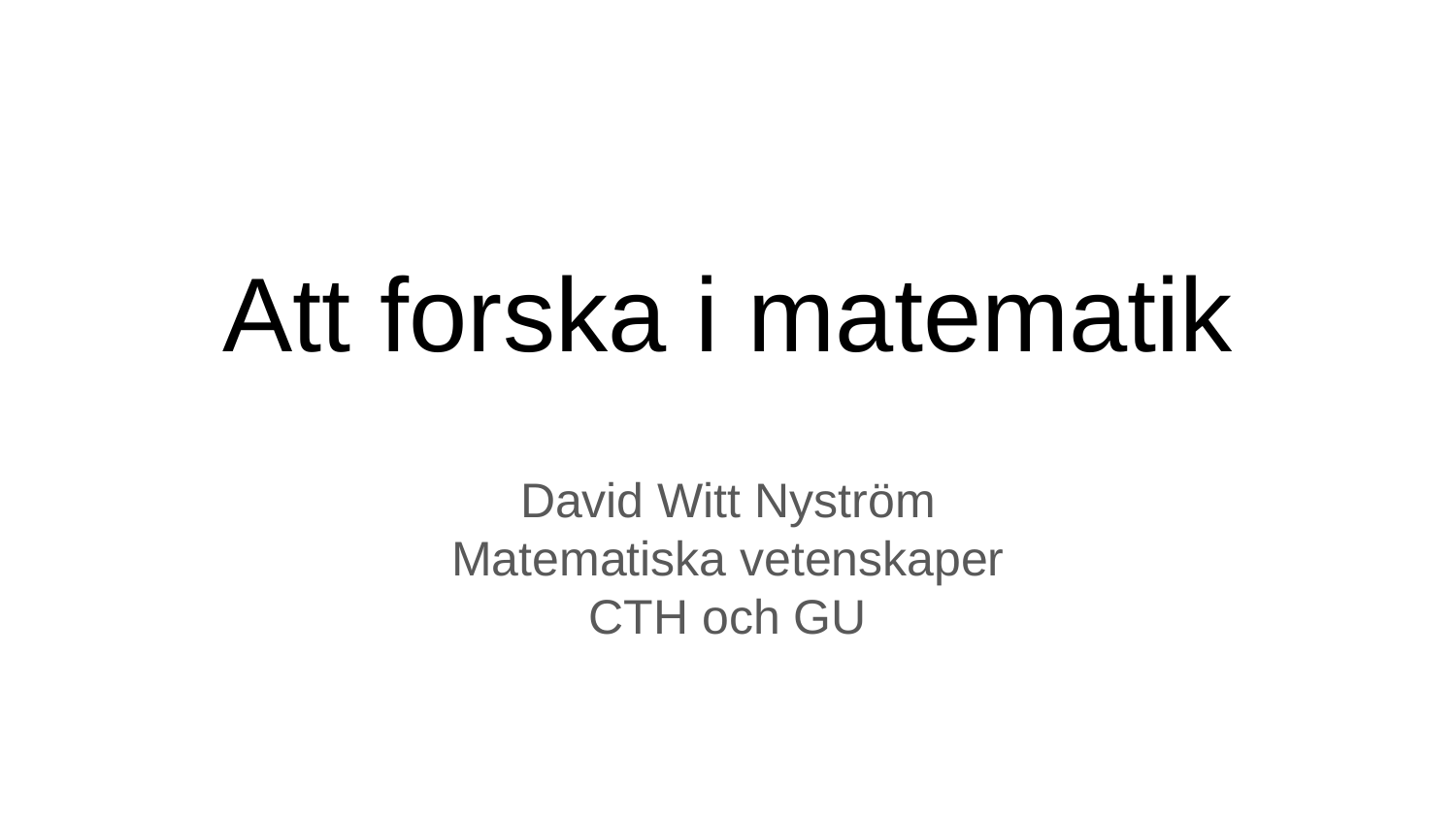

# Att forska i matematik

David Witt Nyström
Matematiska vetenskaper
CTH och GU